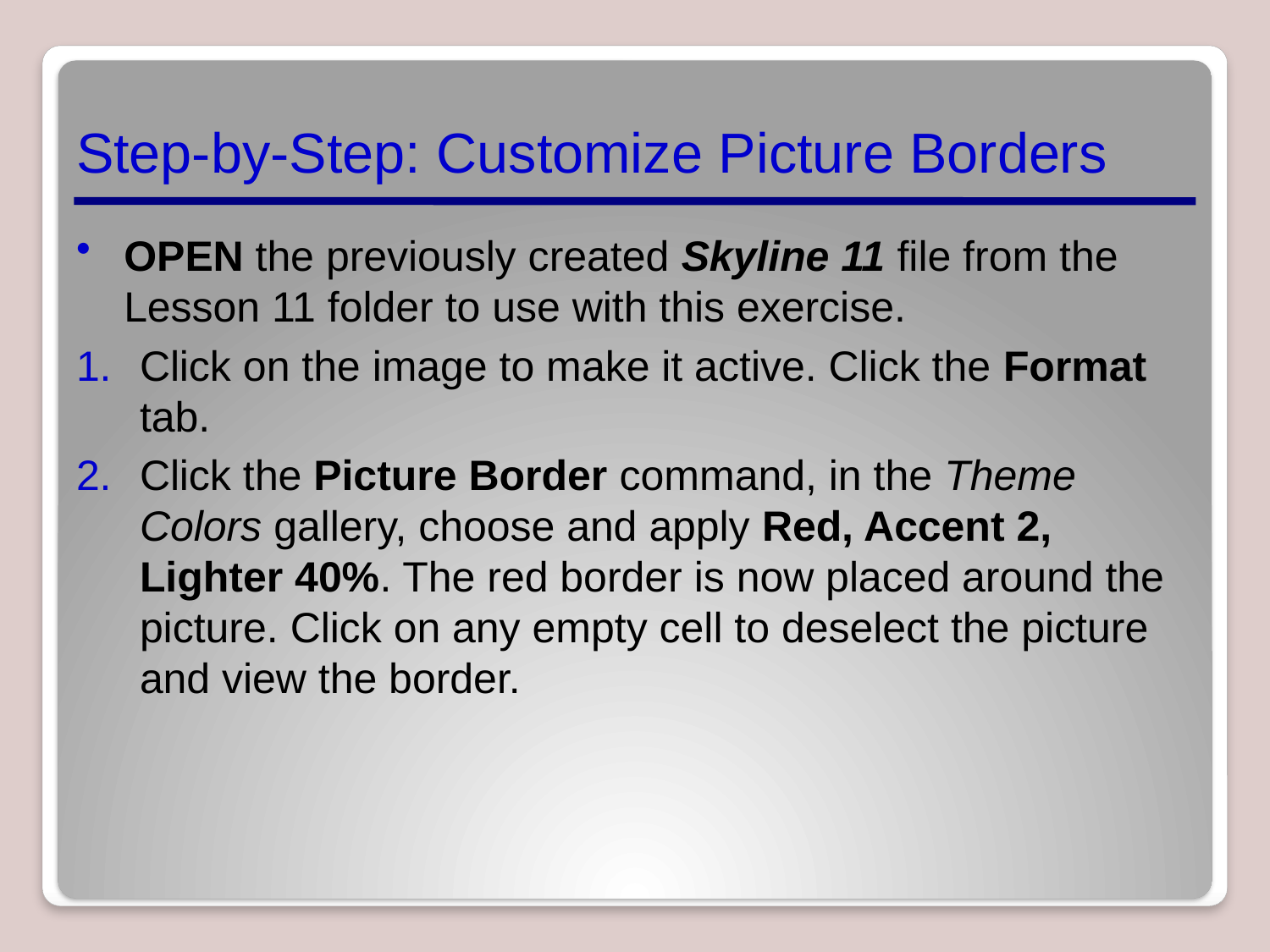

# Step-by-Step: Customize Picture Borders
OPEN the previously created Skyline 11 file from the Lesson 11 folder to use with this exercise.
Click on the image to make it active. Click the Format tab.
Click the Picture Border command, in the Theme Colors gallery, choose and apply Red, Accent 2, Lighter 40%. The red border is now placed around the picture. Click on any empty cell to deselect the picture and view the border.